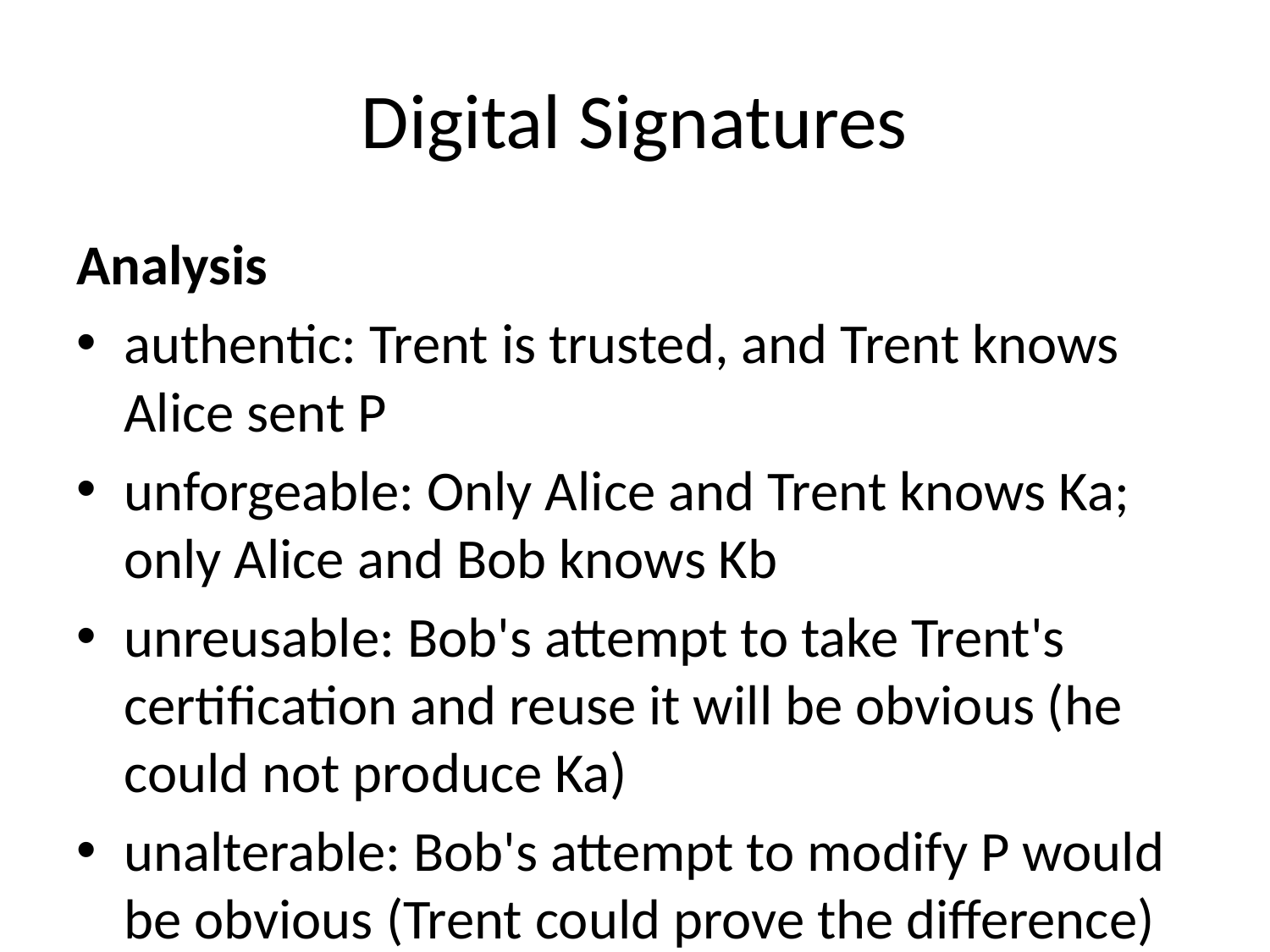

# Digital Signatures
Analysis
authentic: Trent is trusted, and Trent knows Alice sent P
unforgeable: Only Alice and Trent knows Ka; only Alice and Bob knows Kb
unreusable: Bob's attempt to take Trent's certification and reuse it will be obvious (he could not produce Ka)
unalterable: Bob's attempt to modify P would be obvious (Trent could prove the difference)
unrepudiatable: Alice cannot repudiate, because Trent has a copy